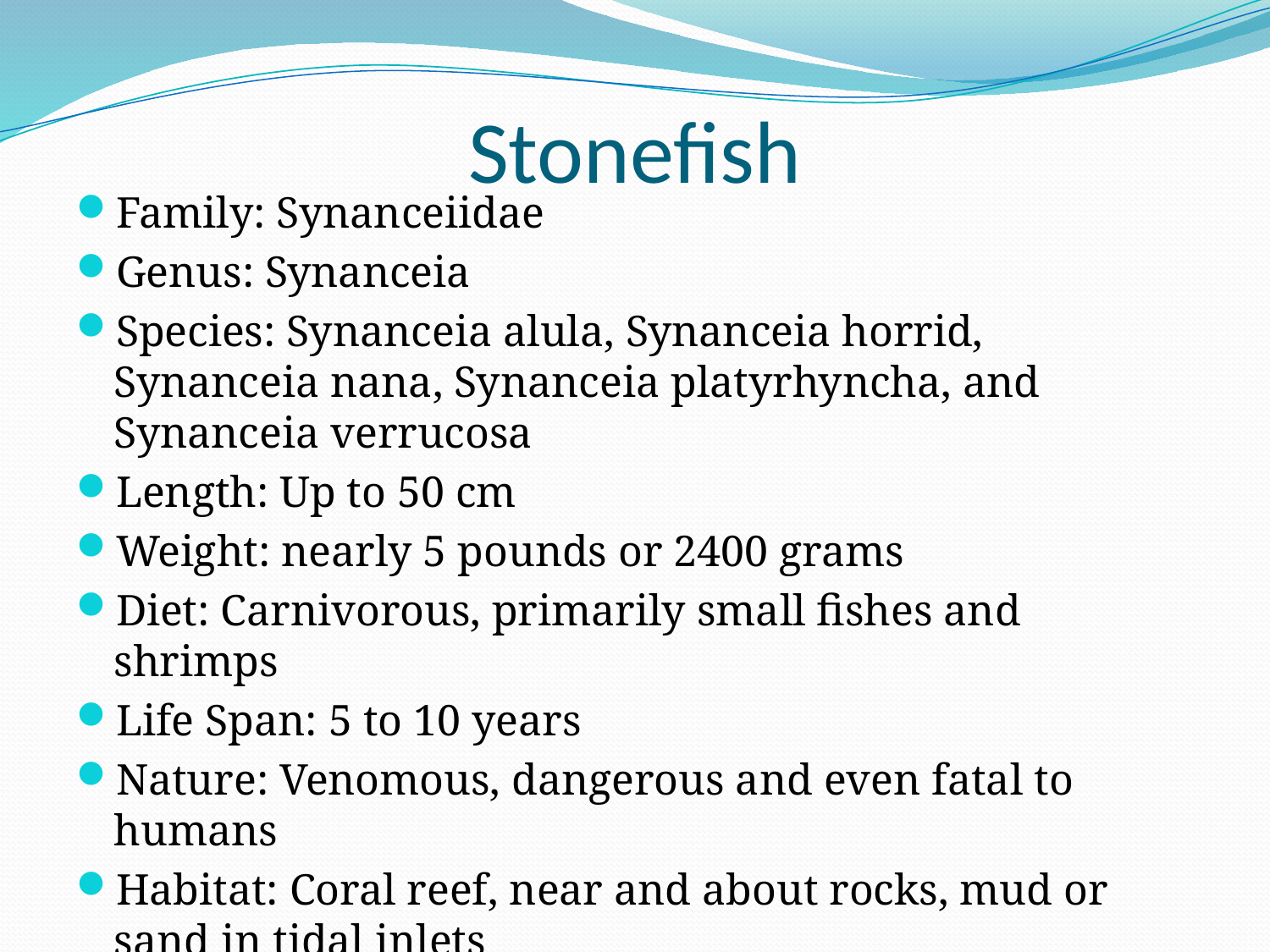

# Stonefish
Family: Synanceiidae
Genus: Synanceia
Species: Synanceia alula, Synanceia horrid, Synanceia nana, Synanceia platyrhyncha, and Synanceia verrucosa
Length: Up to 50 cm
Weight: nearly 5 pounds or 2400 grams
Diet: Carnivorous, primarily small fishes and shrimps
Life Span: 5 to 10 years
Nature: Venomous, dangerous and even fatal to humans
Habitat: Coral reef, near and about rocks, mud or sand in tidal inlets
Range: Coastal regions of Indo-Pacific oceans and northern Australian waters